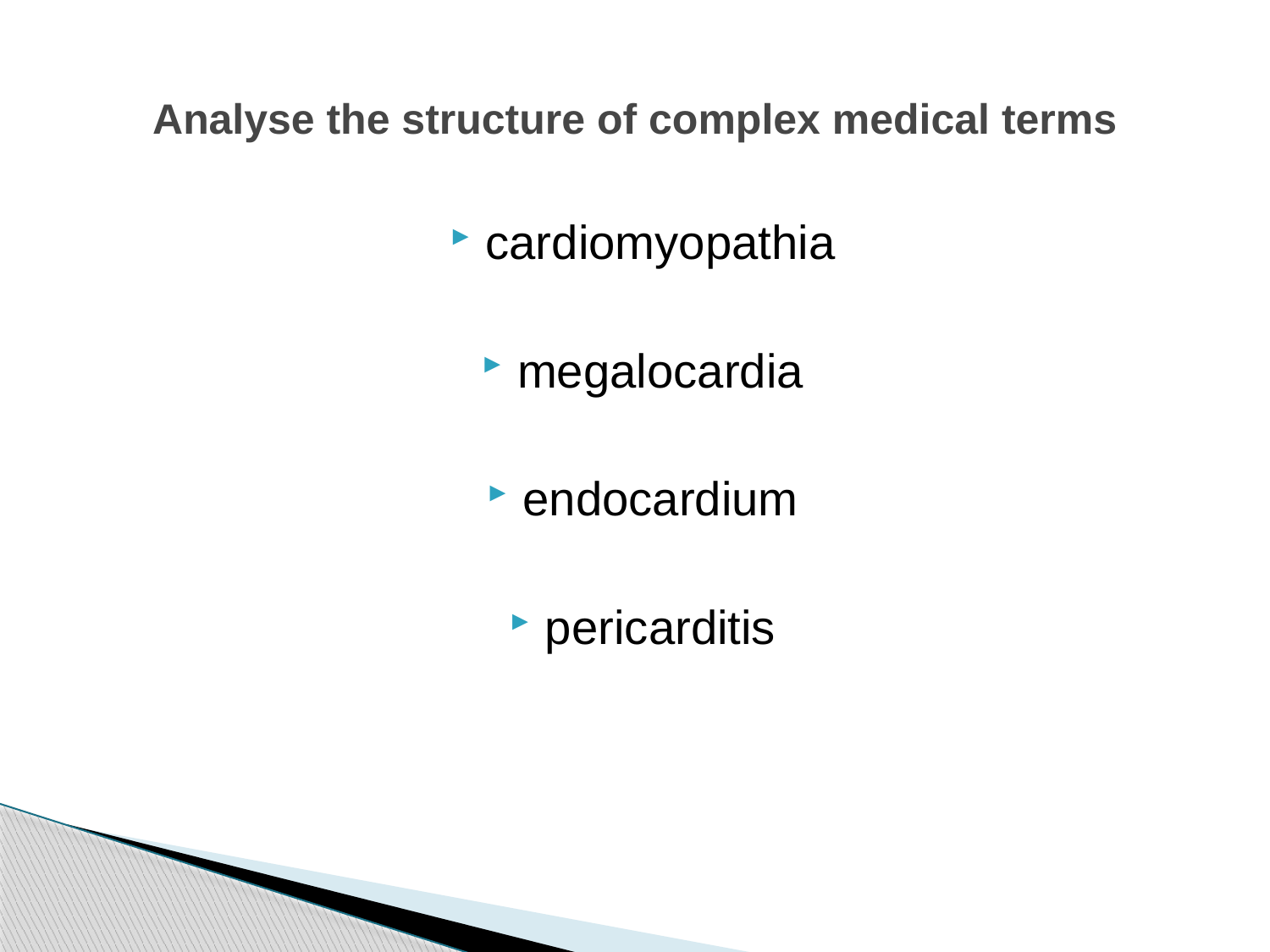

# Analyse the structure of complex medical terms
cardiomyopathia

megalocardia

endocardium

pericarditis